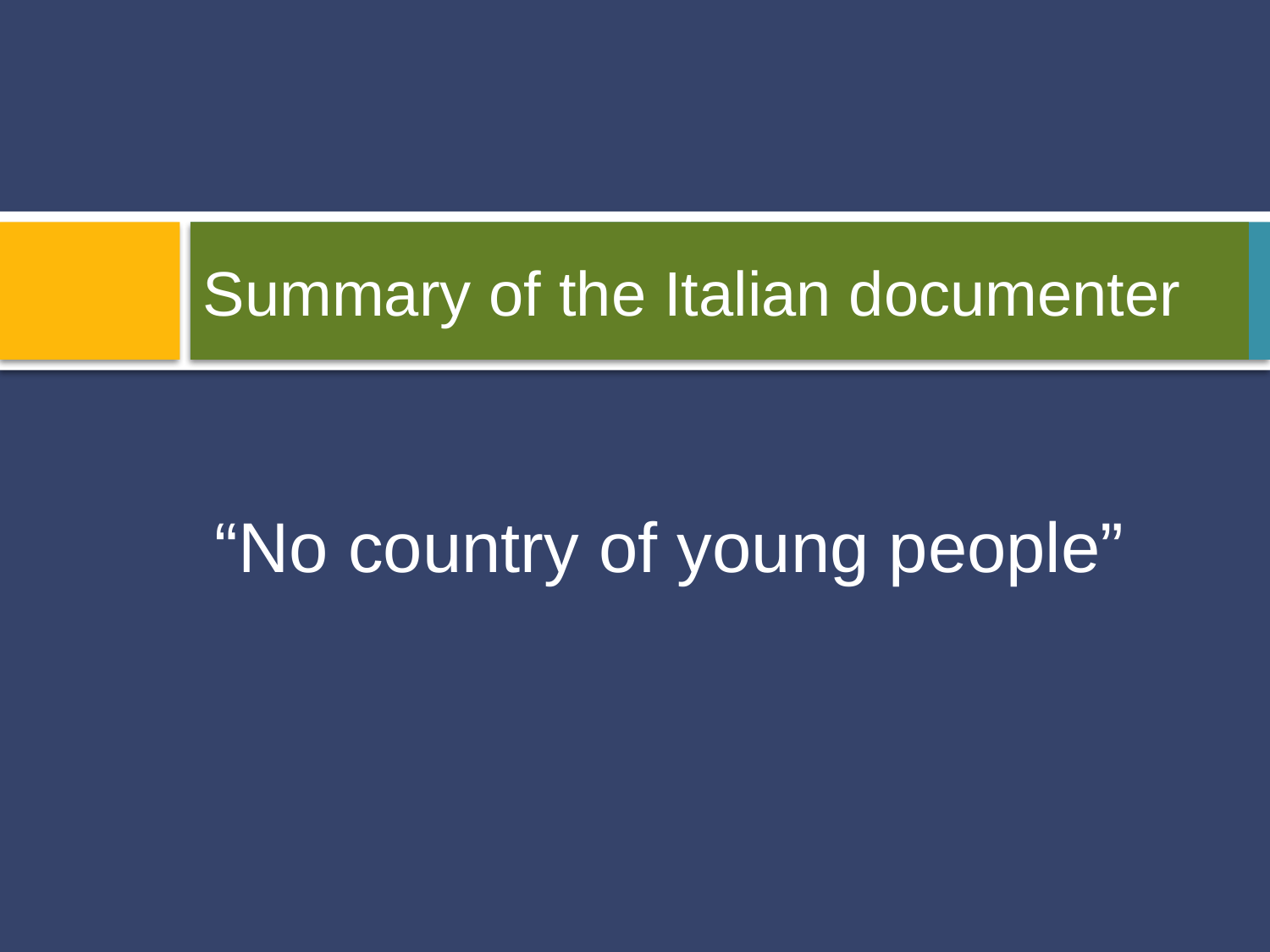

# Summary of the Italian documenter
“No country of young people”